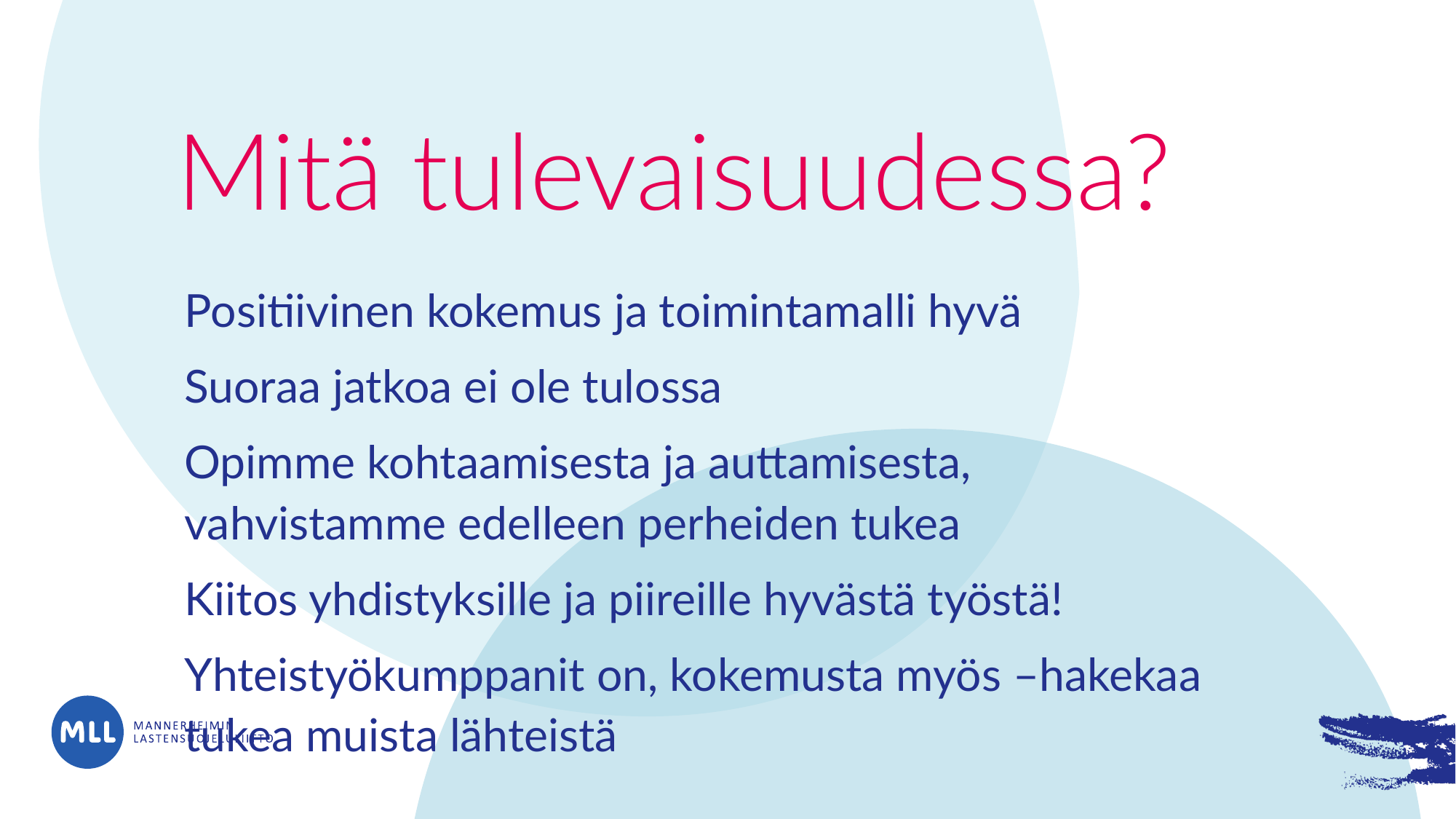

# Mitä tulevaisuudessa?
Positiivinen kokemus ja toimintamalli hyvä
Suoraa jatkoa ei ole tulossa
Opimme kohtaamisesta ja auttamisesta, vahvistamme edelleen perheiden tukea
Kiitos yhdistyksille ja piireille hyvästä työstä!
Yhteistyökumppanit on, kokemusta myös –hakekaa tukea muista lähteistä